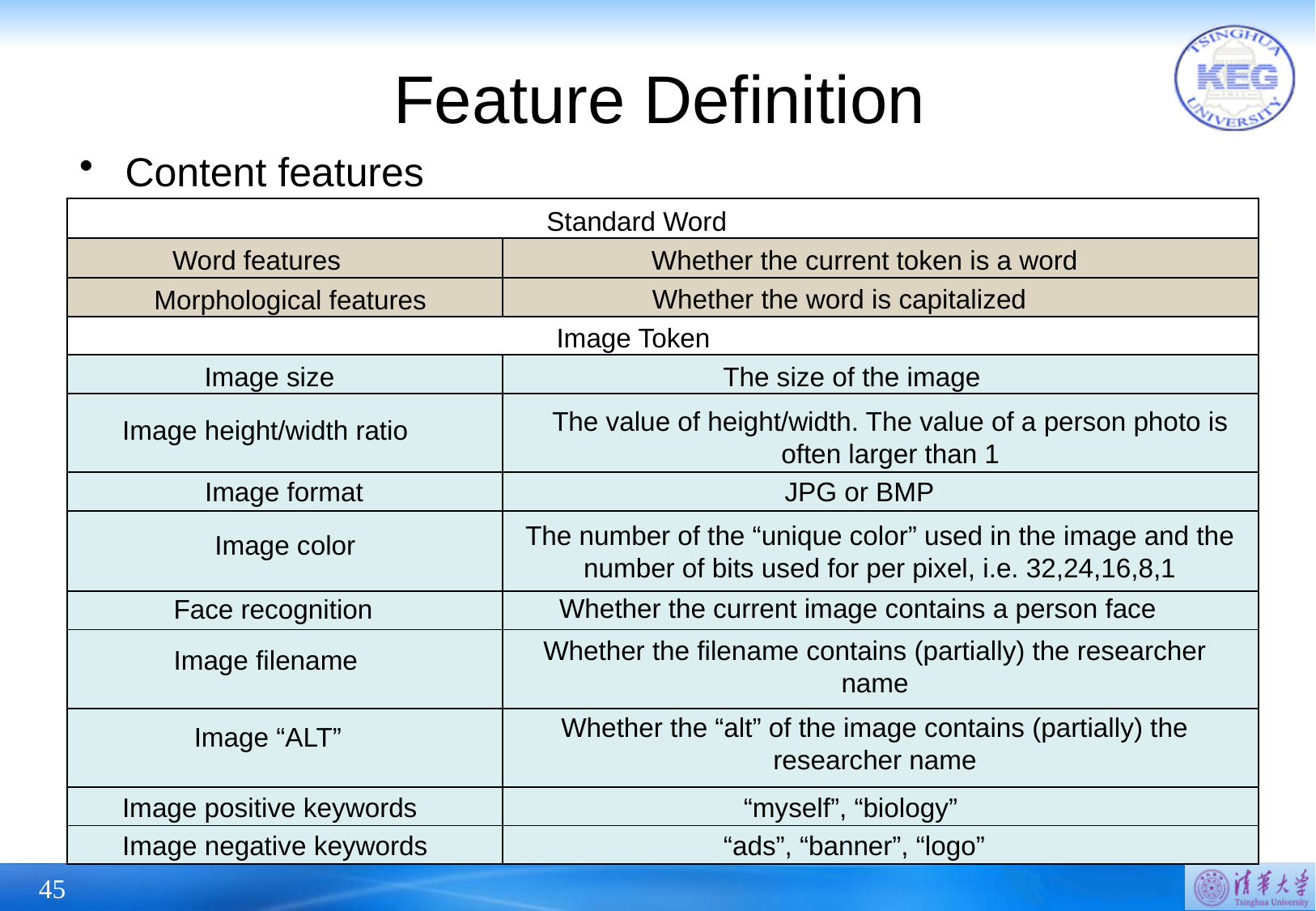

# Feature Definition
Content features
Standard Word
|  |  |
| --- | --- |
|  |  |
|  |  |
|  |  |
|  |  |
|  |  |
|  |  |
|  |  |
|  |  |
|  |  |
|  |  |
|  |  |
|  |  |
Word features
Whether the current token is a word
Whether the word is capitalized
Morphological features
Image Token
Image size
The size of the image
The value of height/width. The value of a person photo is often larger than 1
Image height/width ratio
Image format
JPG or BMP
The number of the “unique color” used in the image and the number of bits used for per pixel, i.e. 32,24,16,8,1
Image color
Whether the current image contains a person face
Face recognition
Whether the filename contains (partially) the researcher name
Image filename
Whether the “alt” of the image contains (partially) the researcher name
Image “ALT”
Image positive keywords
“myself”, “biology”
Image negative keywords
“ads”, “banner”, “logo”